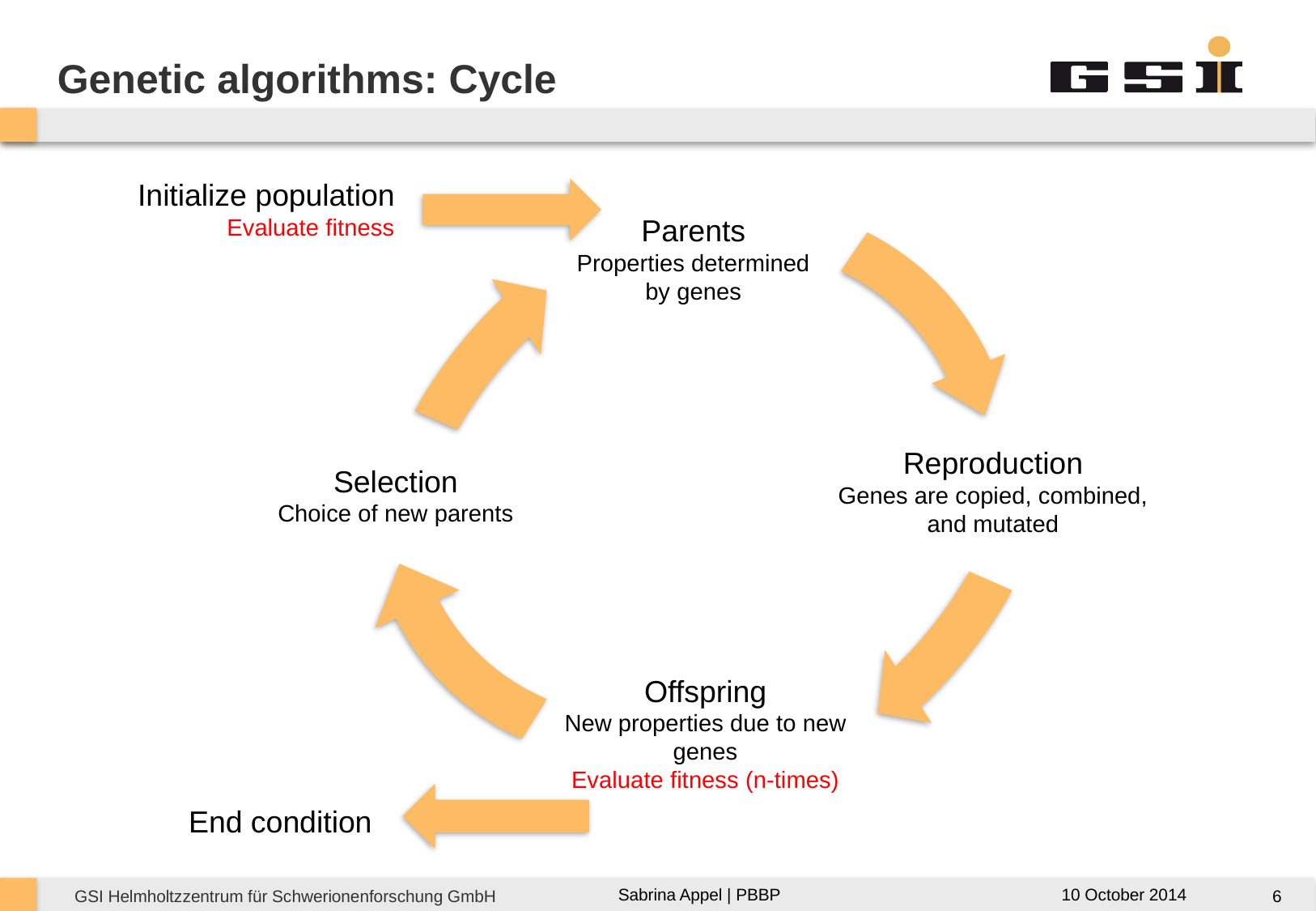

# Genetic algorithms: Cycle

Parents
Properties determined by genes
Reproduction
Genes are copied, combined, and mutated
Selection
Choice of new parents
Offspring
New properties due to new genes
Evaluate fitness (n-times)
Initialize population
Evaluate fitness

End condition